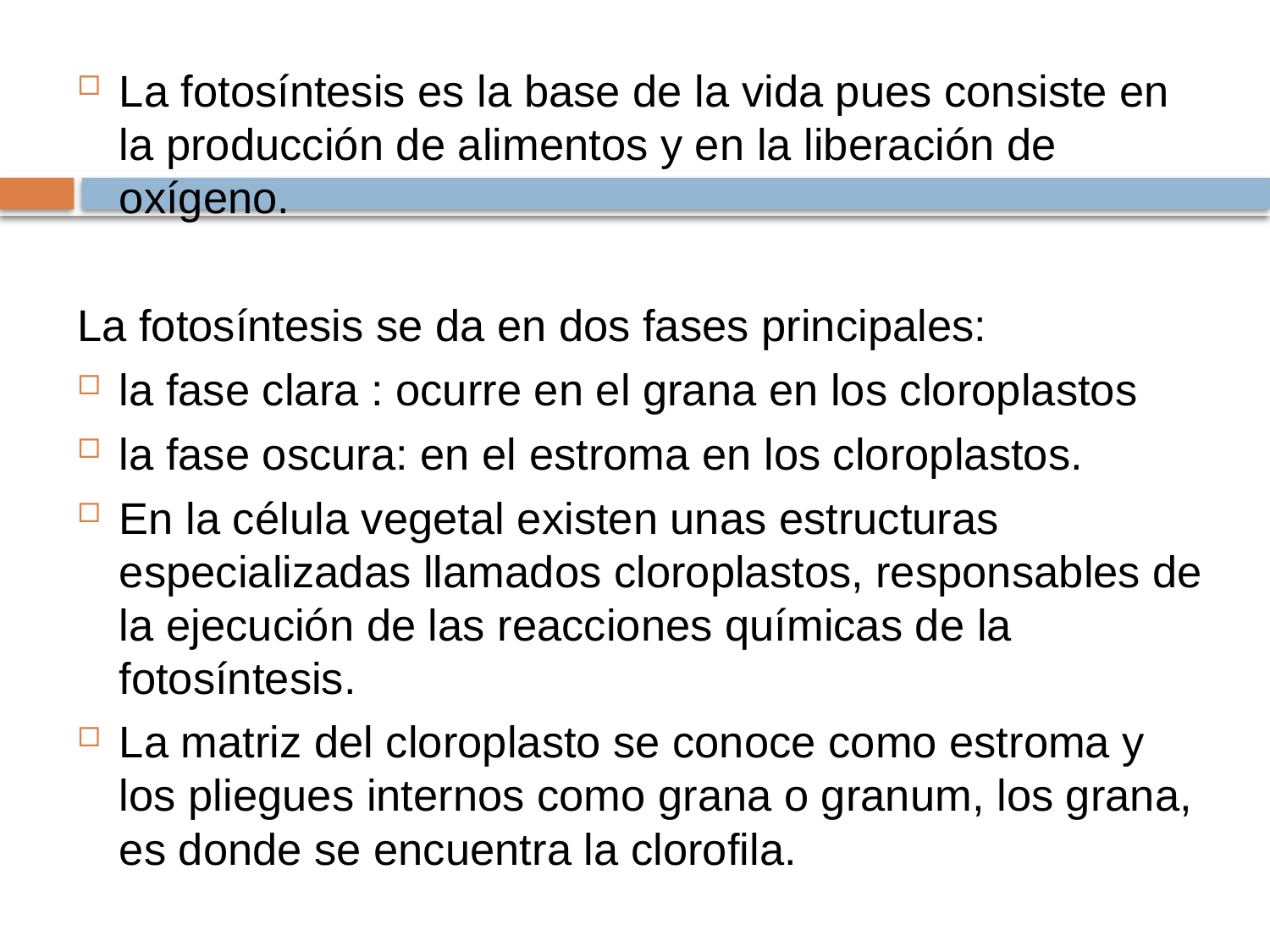

La fotosíntesis es la base de la vida pues consiste en la producción de alimentos y en la liberación de oxígeno.

La fotosíntesis se da en dos fases principales:
la fase clara : ocurre en el grana en los cloroplastos
la fase oscura: en el estroma en los cloroplastos.
En la célula vegetal existen unas estructuras especializadas llamados cloroplastos, responsables de la ejecución de las reacciones químicas de la fotosíntesis.
La matriz del cloroplasto se conoce como estroma y los pliegues internos como grana o granum, los grana, es donde se encuentra la clorofila.